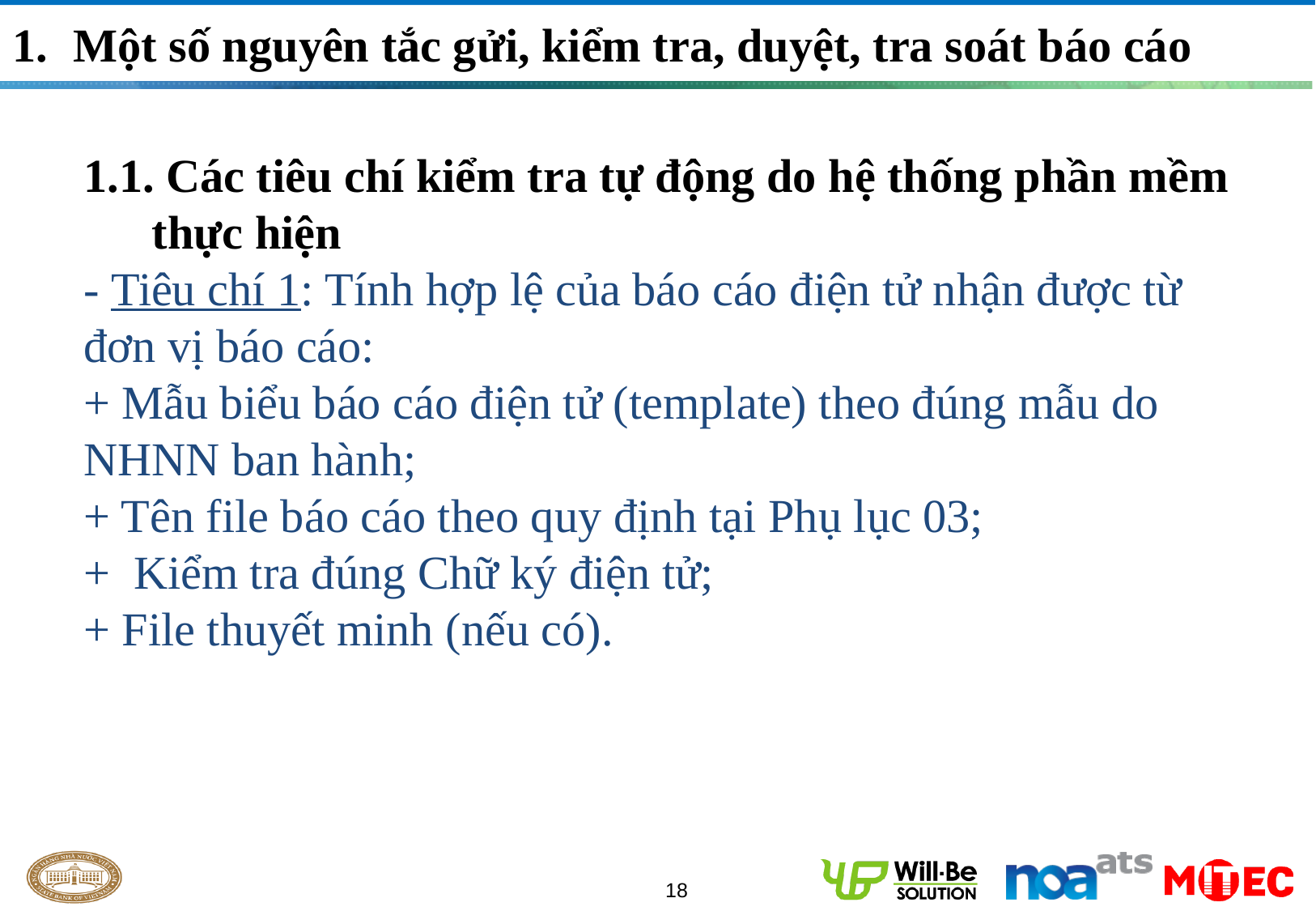

Một số nguyên tắc gửi, kiểm tra, duyệt, tra soát báo cáo

1.1. Các tiêu chí kiểm tra tự động do hệ thống phần mềm thực hiện
- Tiêu chí 1: Tính hợp lệ của báo cáo điện tử nhận được từ đơn vị báo cáo:
+ Mẫu biểu báo cáo điện tử (template) theo đúng mẫu do NHNN ban hành;
+ Tên file báo cáo theo quy định tại Phụ lục 03;
+  Kiểm tra đúng Chữ ký điện tử;
+ File thuyết minh (nếu có).